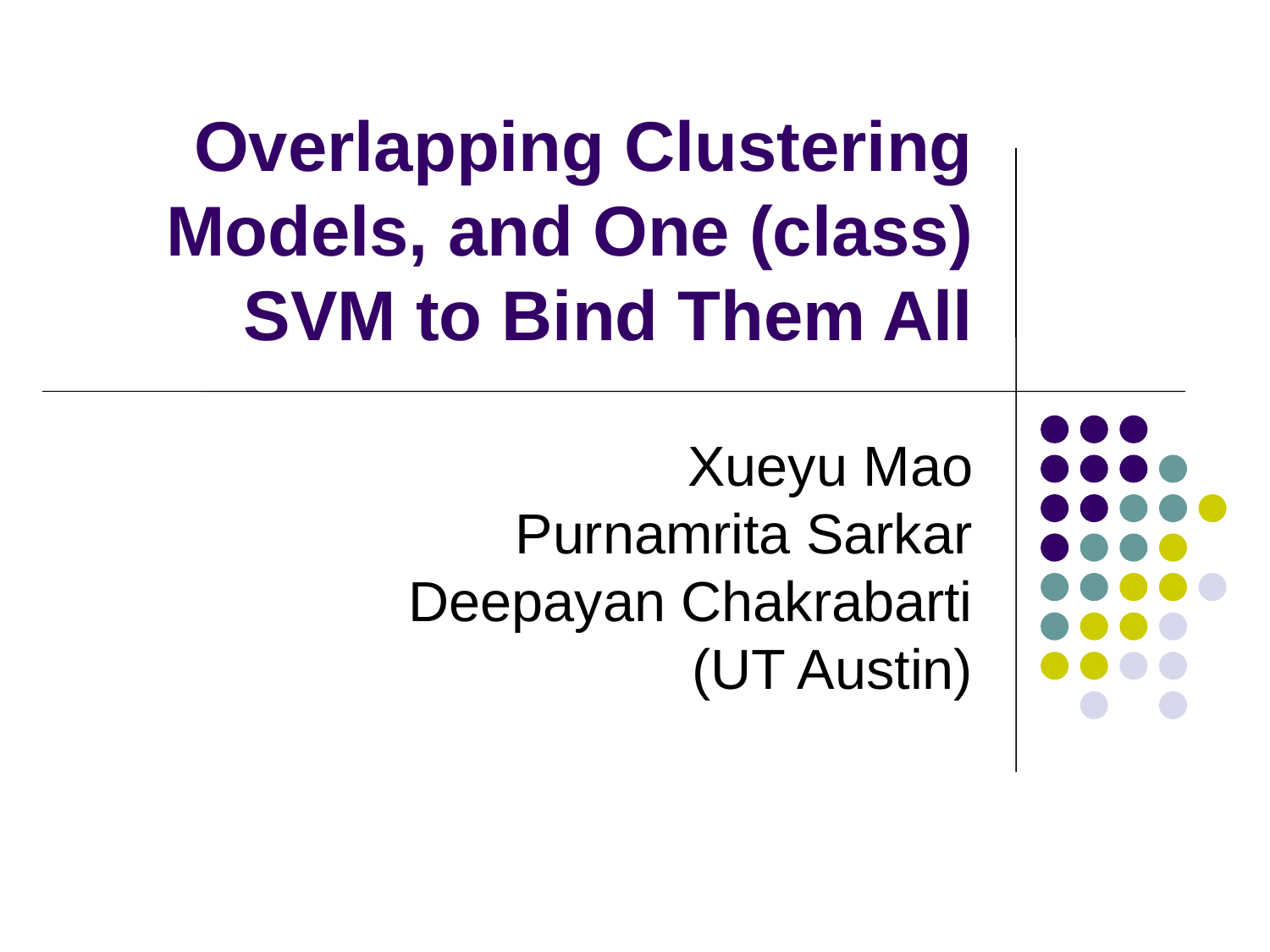

# Overlapping Clustering Models, and One (class) SVM to Bind Them All
Xueyu Mao
Purnamrita Sarkar
Deepayan Chakrabarti
(UT Austin)